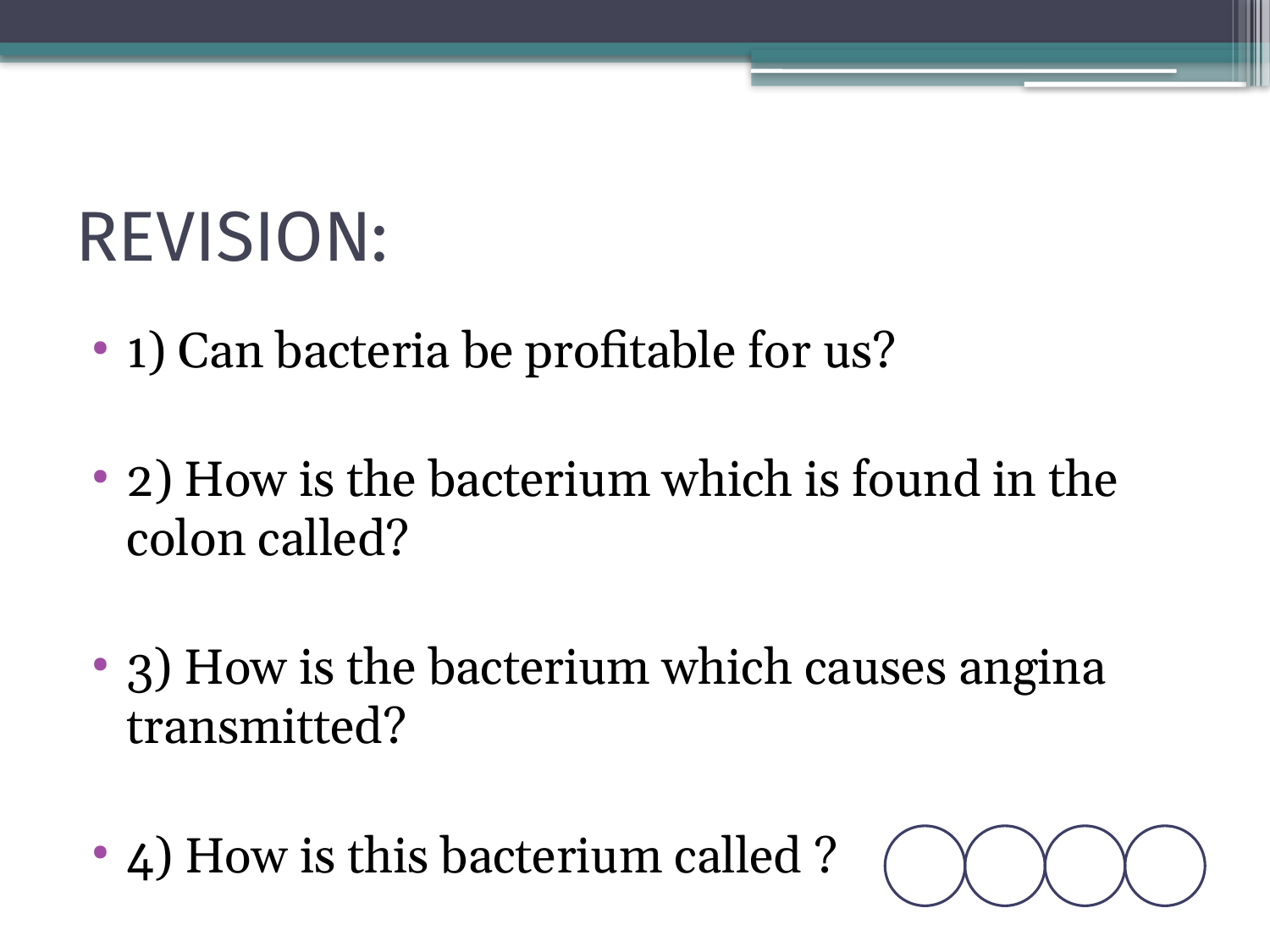

# REVISION:
1) Can bacteria be profitable for us?

2) How is the bacterium which is found in the colon called?

3) How is the bacterium which causes angina transmitted?

4) How is this bacterium called ?